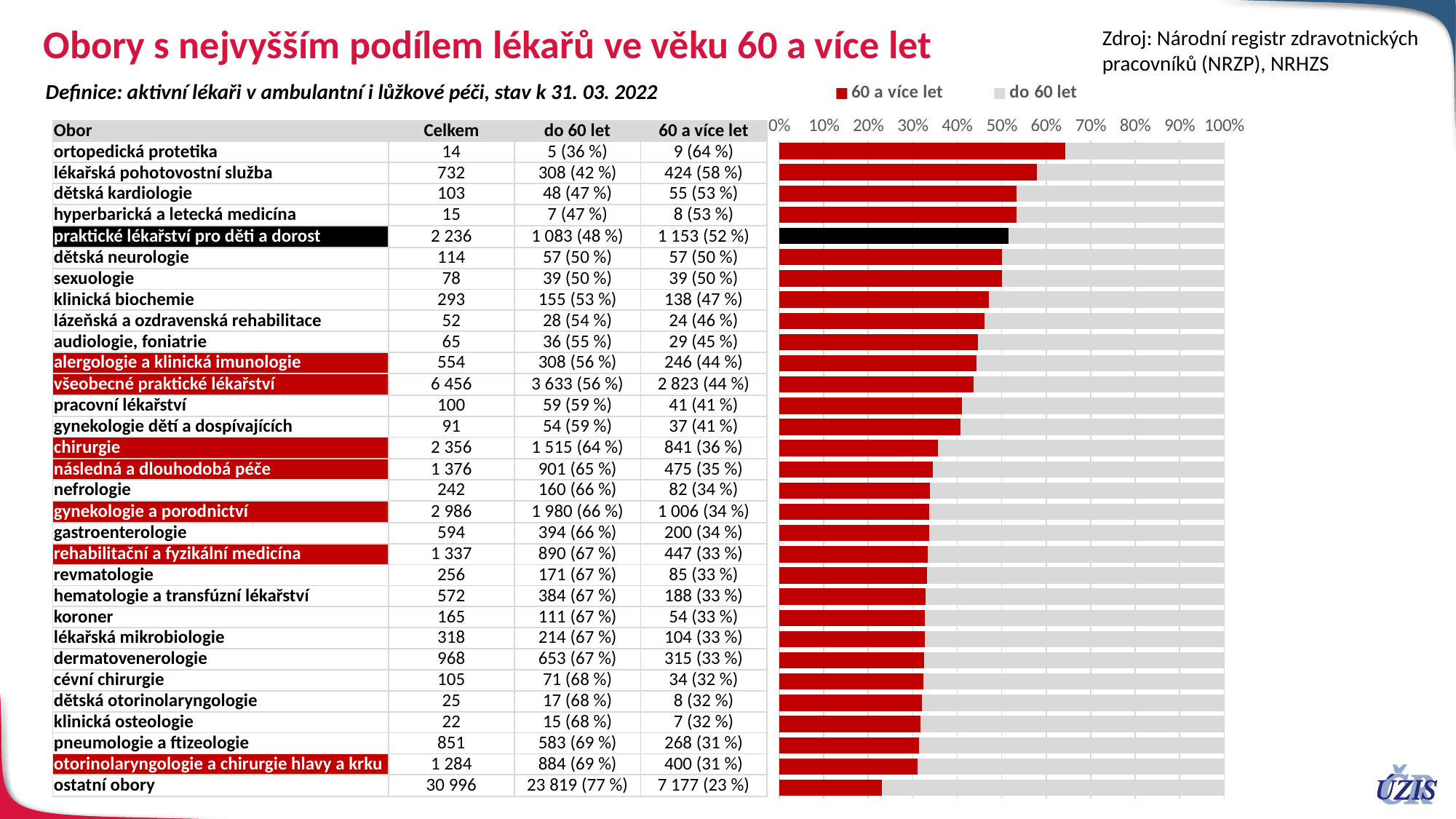

# Obory s nejvyšším podílem lékařů ve věku 60 a více let
Zdroj: Národní registr zdravotnických pracovníků (NRZP), NRHZS
Definice: aktivní lékaři v ambulantní i lůžkové péči, stav k 31. 03. 2022

### Chart

| Category | 60 a více let | do 60 let |
|---|---|---|
| ortopedická protetika | 64.28571 | 35.71429 |
| lékařská pohotovostní služba | 57.9235 | 42.0765 |
| dětská kardiologie | 53.39806 | 46.60194 |
| hyperbarická a letecká medicína | 53.33333 | 46.66667 |
| praktické lékařství pro děti a dorost | 51.5653 | 48.4347 |
| dětská neurologie | 50.0 | 50.0 |
| sexuologie | 50.0 | 50.0 |
| klinická biochemie | 47.09898 | 52.90102 |
| lázeňská a ozdravenská rehabilitace | 46.15385 | 53.84615 |
| audiologie, foniatrie | 44.61538 | 55.38462 |
| alergologie a klinická imunologie | 44.40433 | 55.59567 |
| všeobecné praktické lékařství | 43.72677 | 56.27323 |
| pracovní lékařství | 41.0 | 59.0 |
| gynekologie dětí a dospívajících | 40.65934 | 59.34066 |
| chirurgie | 35.6961 | 64.3039 |
| následná a dlouhodobá péče | 34.52035 | 65.47965 |
| nefrologie | 33.8843 | 66.1157 |
| gynekologie a porodnictví | 33.69056 | 66.30944 |
| gastroenterologie | 33.67003 | 66.32997 |
| rehabilitační a fyzikální medicína | 33.43306 | 66.56694 |
| revmatologie | 33.20313 | 66.79688 |
| hematologie a transfúzní lékařství | 32.86713 | 67.13287 |
| koroner | 32.72727 | 67.27273 |
| lékařská mikrobiologie | 32.7044 | 67.2956 |
| dermatovenerologie | 32.54132 | 67.45868 |
| cévní chirurgie | 32.38095 | 67.61905 |
| dětská otorinolaryngologie | 32.0 | 68.0 |
| klinická osteologie | 31.81818 | 68.18182 |
| pneumologie a ftizeologie | 31.49236 | 68.50764 |
| otorinolaryngologie a chirurgie hlavy a krku | 31.15265 | 68.84735 |
| ostatní obory | 23.1546 | 76.8454 |
| Obor | Celkem | do 60 let | 60 a více let |
| --- | --- | --- | --- |
| ortopedická protetika | 14 | 5 (36 %) | 9 (64 %) |
| lékařská pohotovostní služba | 732 | 308 (42 %) | 424 (58 %) |
| dětská kardiologie | 103 | 48 (47 %) | 55 (53 %) |
| hyperbarická a letecká medicína | 15 | 7 (47 %) | 8 (53 %) |
| praktické lékařství pro děti a dorost | 2 236 | 1 083 (48 %) | 1 153 (52 %) |
| dětská neurologie | 114 | 57 (50 %) | 57 (50 %) |
| sexuologie | 78 | 39 (50 %) | 39 (50 %) |
| klinická biochemie | 293 | 155 (53 %) | 138 (47 %) |
| lázeňská a ozdravenská rehabilitace | 52 | 28 (54 %) | 24 (46 %) |
| audiologie, foniatrie | 65 | 36 (55 %) | 29 (45 %) |
| alergologie a klinická imunologie | 554 | 308 (56 %) | 246 (44 %) |
| všeobecné praktické lékařství | 6 456 | 3 633 (56 %) | 2 823 (44 %) |
| pracovní lékařství | 100 | 59 (59 %) | 41 (41 %) |
| gynekologie dětí a dospívajících | 91 | 54 (59 %) | 37 (41 %) |
| chirurgie | 2 356 | 1 515 (64 %) | 841 (36 %) |
| následná a dlouhodobá péče | 1 376 | 901 (65 %) | 475 (35 %) |
| nefrologie | 242 | 160 (66 %) | 82 (34 %) |
| gynekologie a porodnictví | 2 986 | 1 980 (66 %) | 1 006 (34 %) |
| gastroenterologie | 594 | 394 (66 %) | 200 (34 %) |
| rehabilitační a fyzikální medicína | 1 337 | 890 (67 %) | 447 (33 %) |
| revmatologie | 256 | 171 (67 %) | 85 (33 %) |
| hematologie a transfúzní lékařství | 572 | 384 (67 %) | 188 (33 %) |
| koroner | 165 | 111 (67 %) | 54 (33 %) |
| lékařská mikrobiologie | 318 | 214 (67 %) | 104 (33 %) |
| dermatovenerologie | 968 | 653 (67 %) | 315 (33 %) |
| cévní chirurgie | 105 | 71 (68 %) | 34 (32 %) |
| dětská otorinolaryngologie | 25 | 17 (68 %) | 8 (32 %) |
| klinická osteologie | 22 | 15 (68 %) | 7 (32 %) |
| pneumologie a ftizeologie | 851 | 583 (69 %) | 268 (31 %) |
| otorinolaryngologie a chirurgie hlavy a krku | 1 284 | 884 (69 %) | 400 (31 %) |
| ostatní obory | 30 996 | 23 819 (77 %) | 7 177 (23 %) |